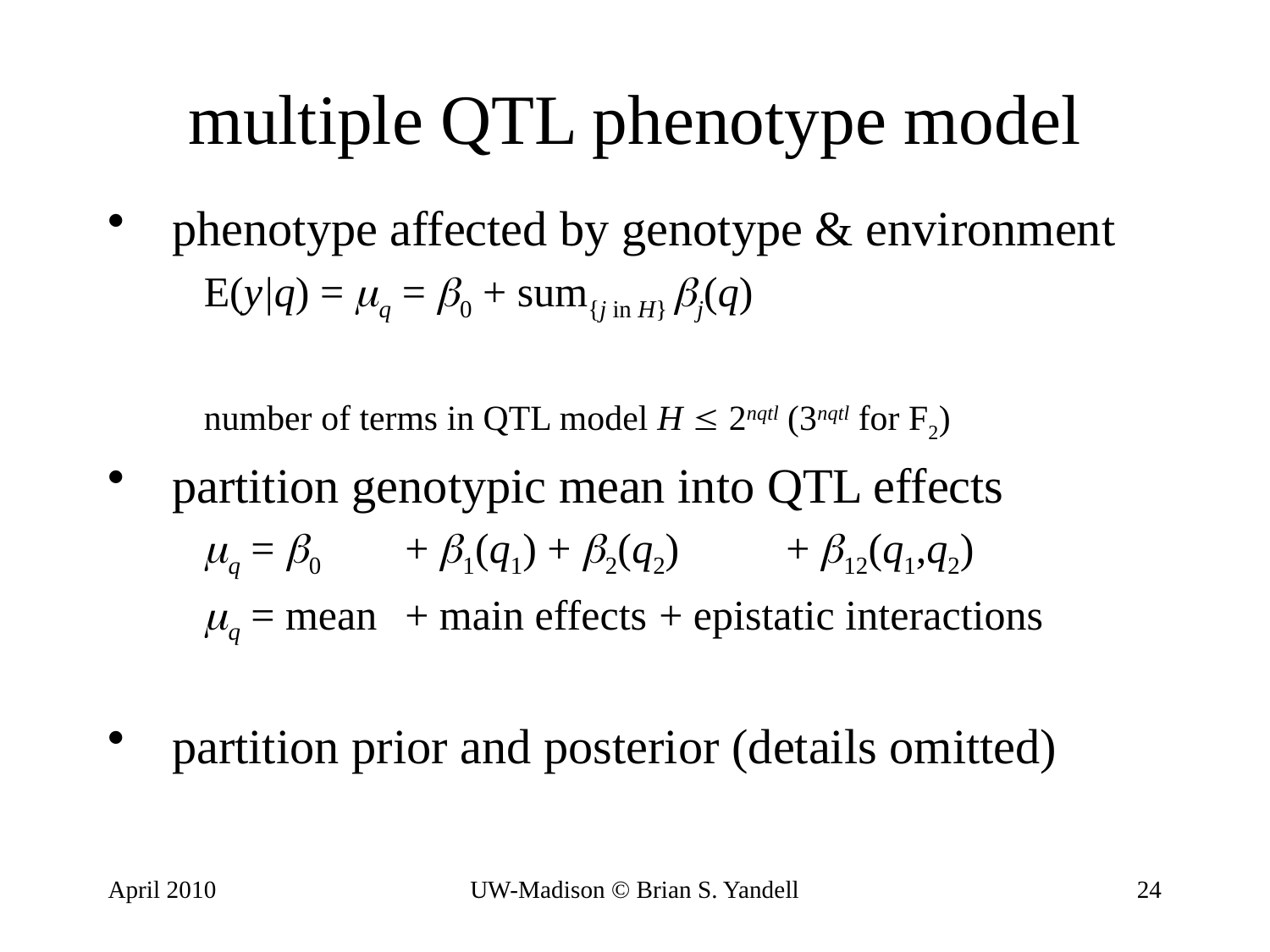

# multiple QTL phenotype model
phenotype affected by genotype & environment
E(y|q) = μq = β0 + sum{j in H} βj(q)

number of terms in QTL model H ≤ 2nqtl (3nqtl for F2)
partition genotypic mean into QTL effects
μq = β0 	+ β1(q1) + β2(q2) 	+ β12(q1,q2)
μq = mean	+ main effects 	+ epistatic interactions

partition prior and posterior (details omitted)
April 2010
UW-Madison © Brian S. Yandell
24